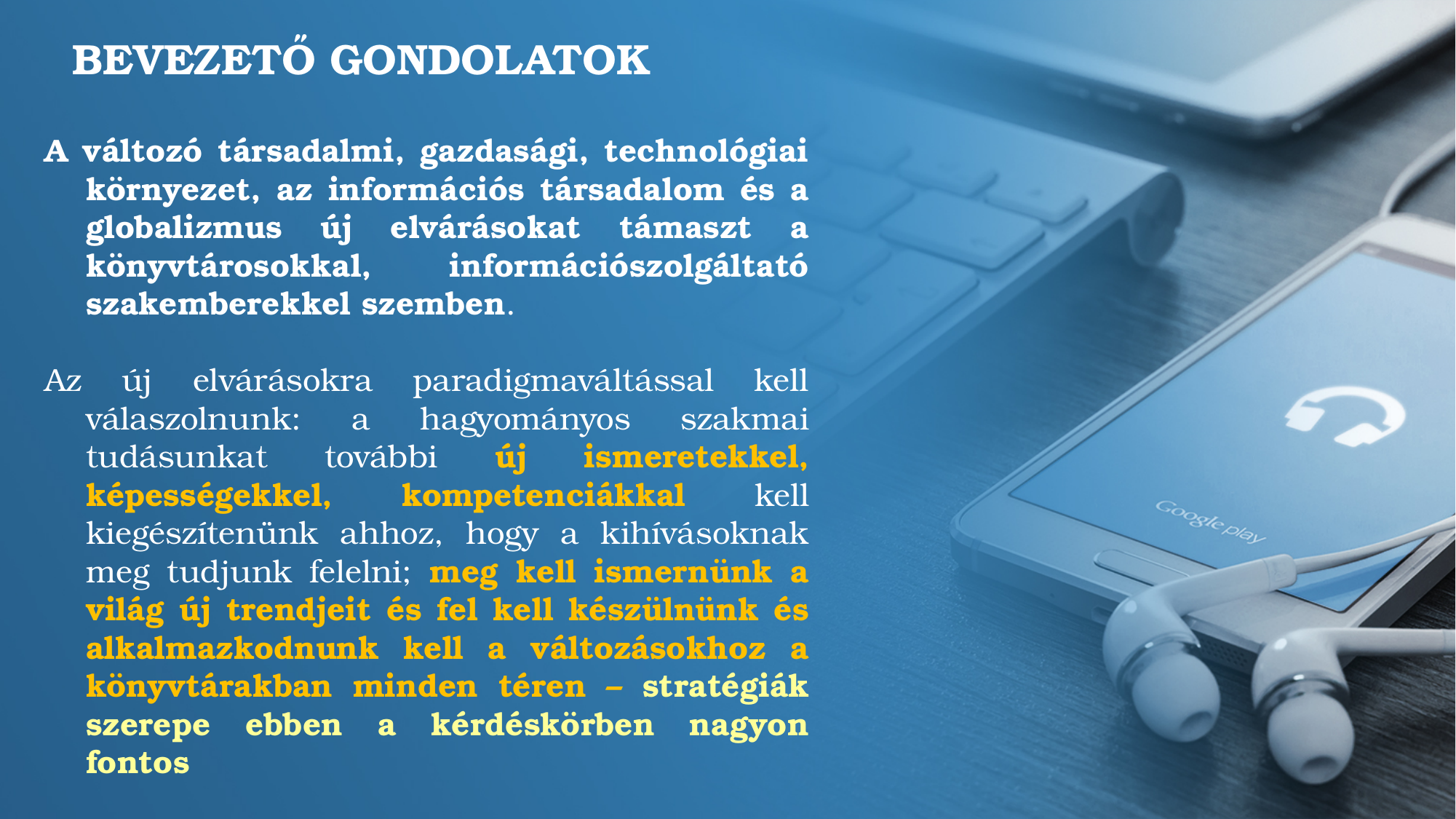

Bevezető gondolatok
A változó társadalmi, gazdasági, technológiai környezet, az információs társadalom és a globalizmus új elvárásokat támaszt a könyvtárosokkal, információszolgáltató szakemberekkel szemben.

Az új elvárásokra paradigmaváltással kell válaszolnunk: a hagyományos szakmai tudásunkat további új ismeretekkel, képességekkel, kompetenciákkal kell kiegészítenünk ahhoz, hogy a kihívásoknak meg tudjunk felelni; meg kell ismernünk a világ új trendjeit és fel kell készülnünk és alkalmazkodnunk kell a változásokhoz a könyvtárakban minden téren – stratégiák szerepe ebben a kérdéskörben nagyon fontos